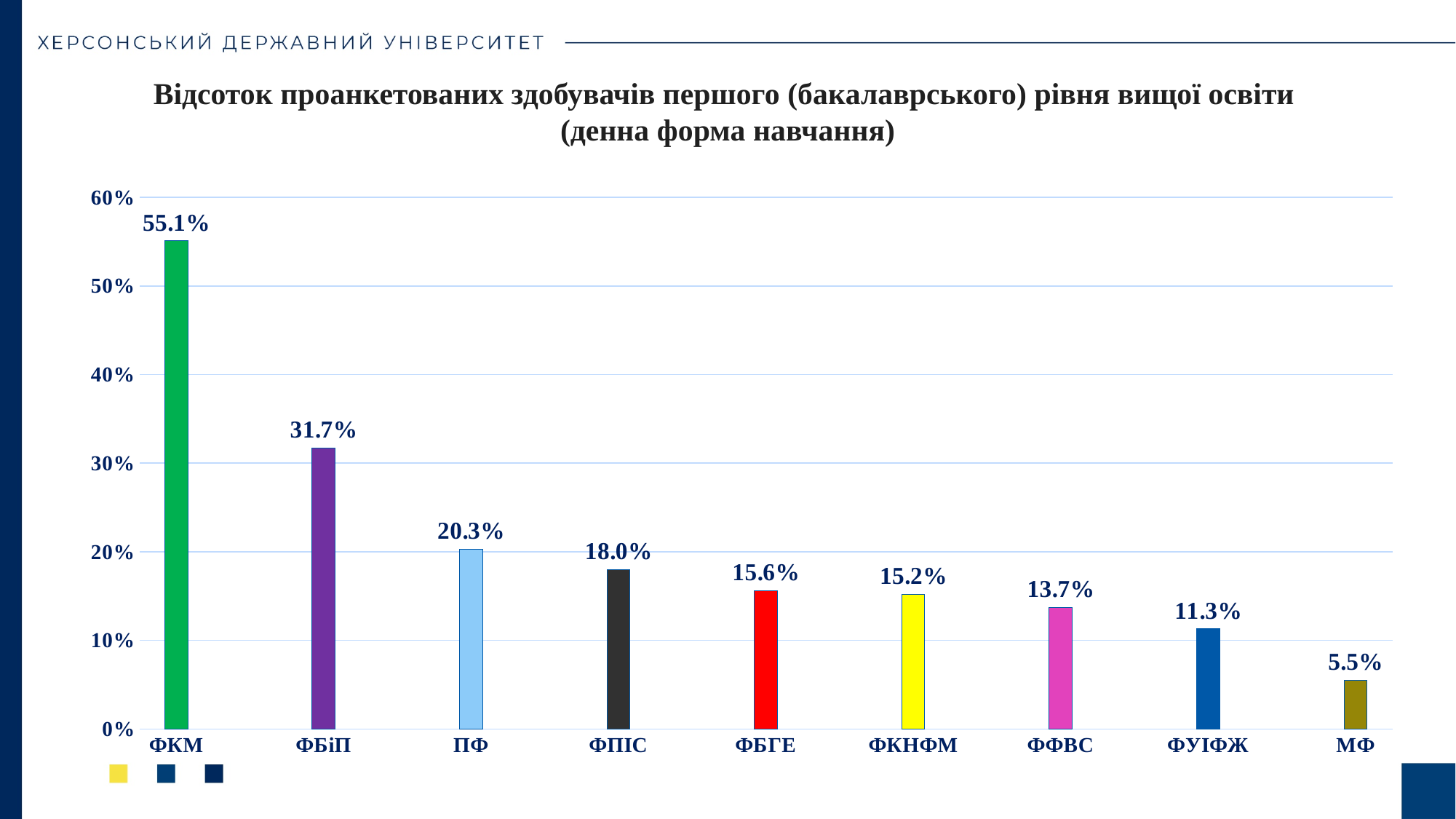

Відсоток проанкетованих здобувачів першого (бакалаврського) рівня вищої освіти
(денна форма навчання)

### Chart

| Category | Ряд 1 |
|---|---|
| ФКМ | 0.551 |
|  | None |
| ФБіП | 0.31700000000000017 |
|  | None |
| ПФ | 0.203 |
|  | None |
| ФПІС | 0.18000000000000008 |
|  | None |
| ФБГЕ | 0.15600000000000008 |
|  | None |
| ФКНФМ | 0.15200000000000008 |
|  | None |
| ФФВС | 0.137 |
|  | None |
| ФУІФЖ | 0.113 |
|  | None |
| МФ | 0.055000000000000014 |